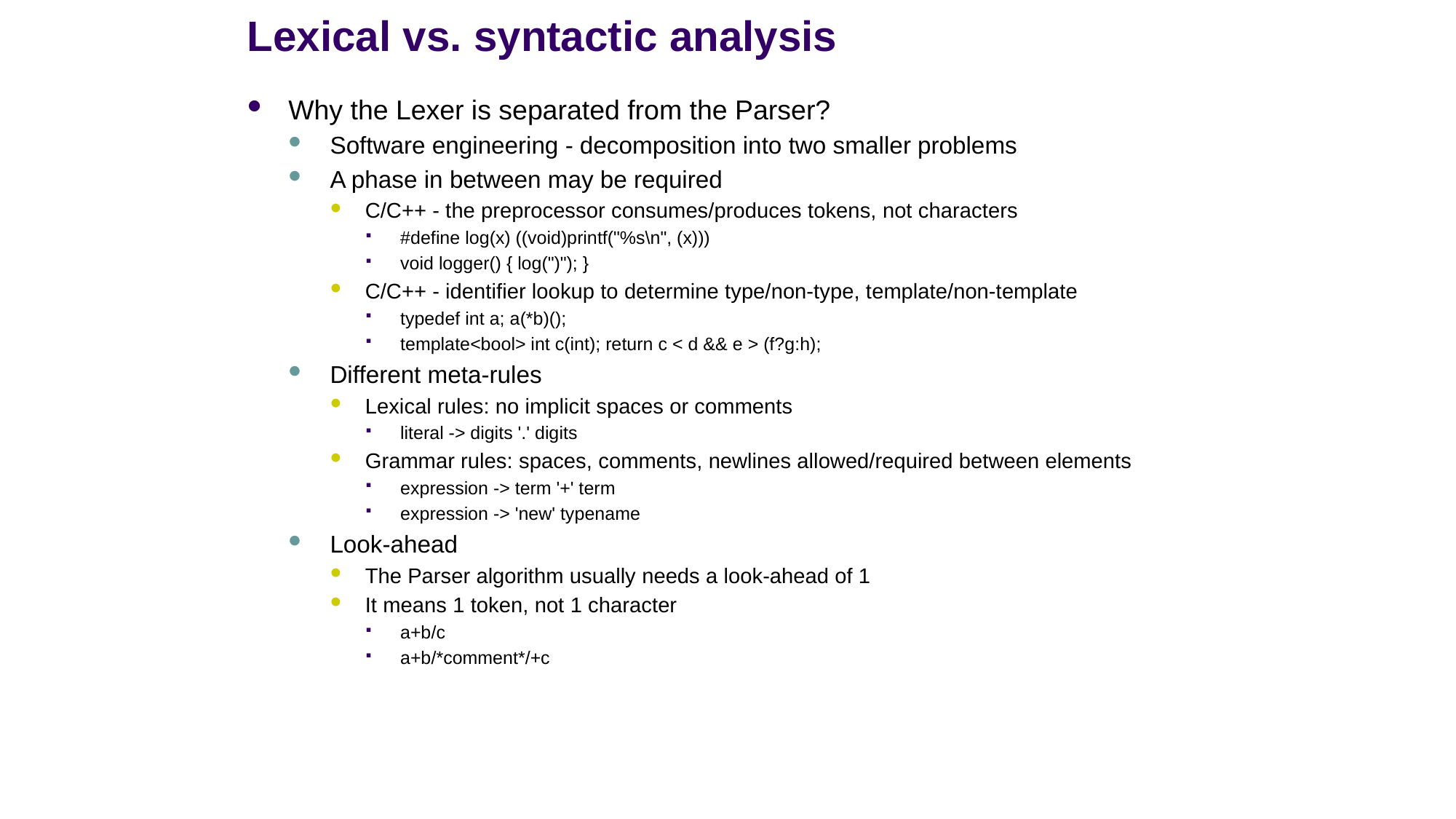

# Lexical vs. syntactic analysis
Why the Lexer is separated from the Parser?
Software engineering - decomposition into two smaller problems
A phase in between may be required
C/C++ - the preprocessor consumes/produces tokens, not characters
#define log(x) ((void)printf("%s\n", (x)))
void logger() { log(")"); }
C/C++ - identifier lookup to determine type/non-type, template/non-template
typedef int a; a(*b)();
template<bool> int c(int); return c < d && e > (f?g:h);
Different meta-rules
Lexical rules: no implicit spaces or comments
literal -> digits '.' digits
Grammar rules: spaces, comments, newlines allowed/required between elements
expression -> term '+' term
expression -> 'new' typename
Look-ahead
The Parser algorithm usually needs a look-ahead of 1
It means 1 token, not 1 character
a+b/c
a+b/*comment*/+c